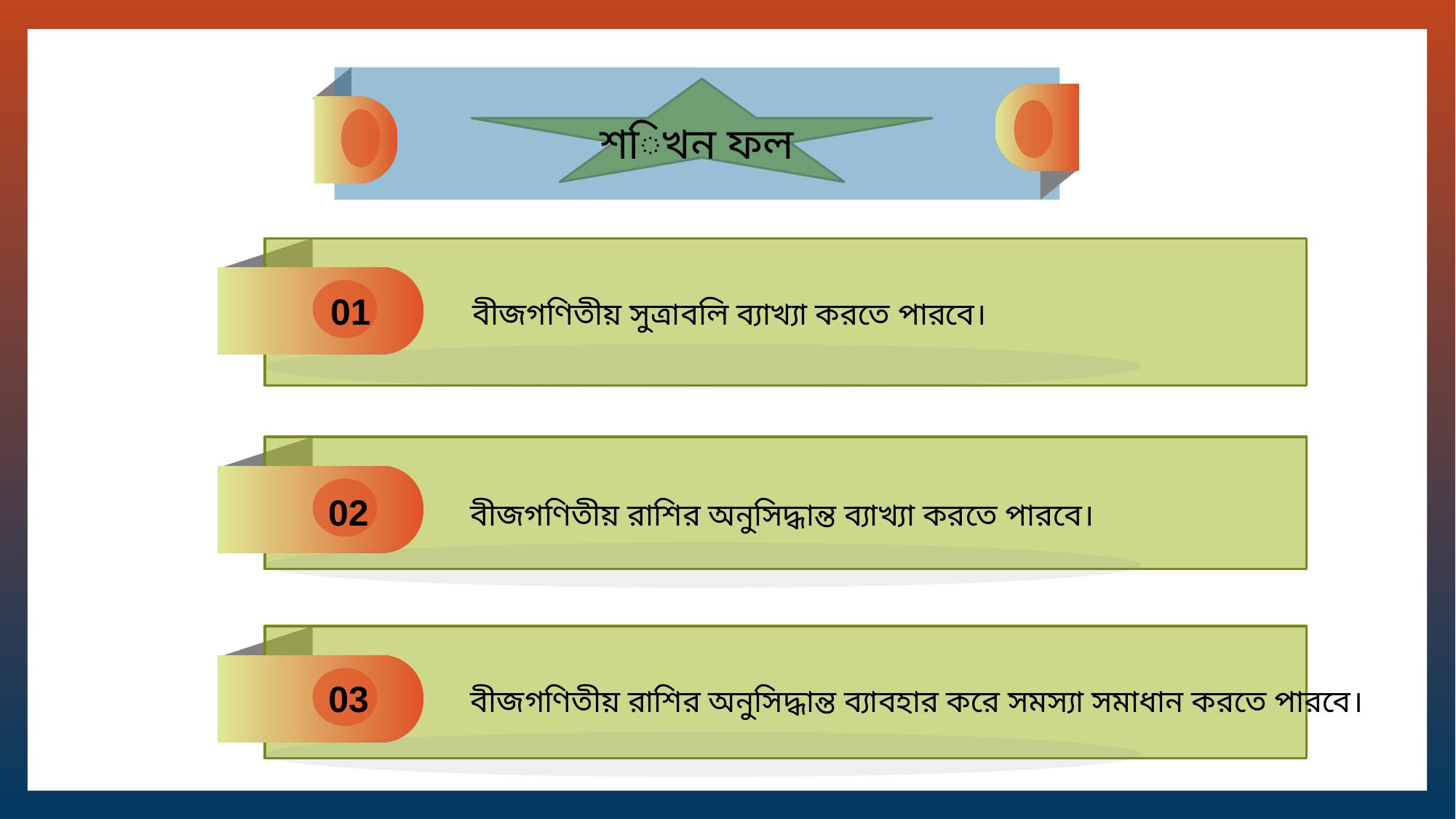

শিখন ফল

01          বীজগণিতীয় সুত্রাবলি ব্যাখ্যা করতে পারবে।

02          বীজগণিতীয় রাশির অনুসিদ্ধান্ত ব্যাখ্যা করতে পারবে।

03          বীজগণিতীয় রাশির অনুসিদ্ধান্ত ব্যাবহার করে সমস্যা সমাধান করতে পারবে।